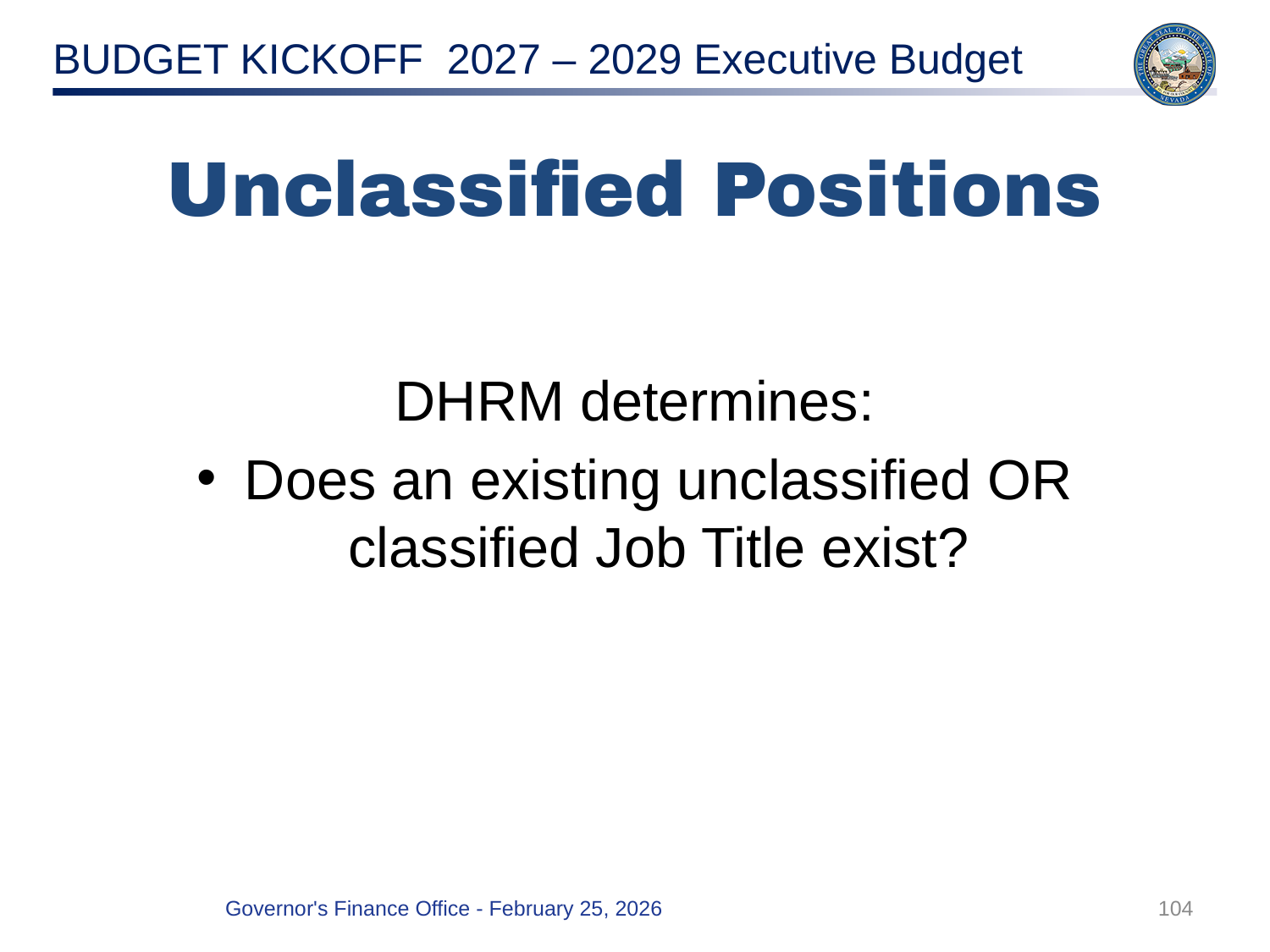

# Unclassified Positions
DHRM determines:
Does an existing unclassified OR classified Job Title exist?

104
Governor's Finance Office - February 25, 2026